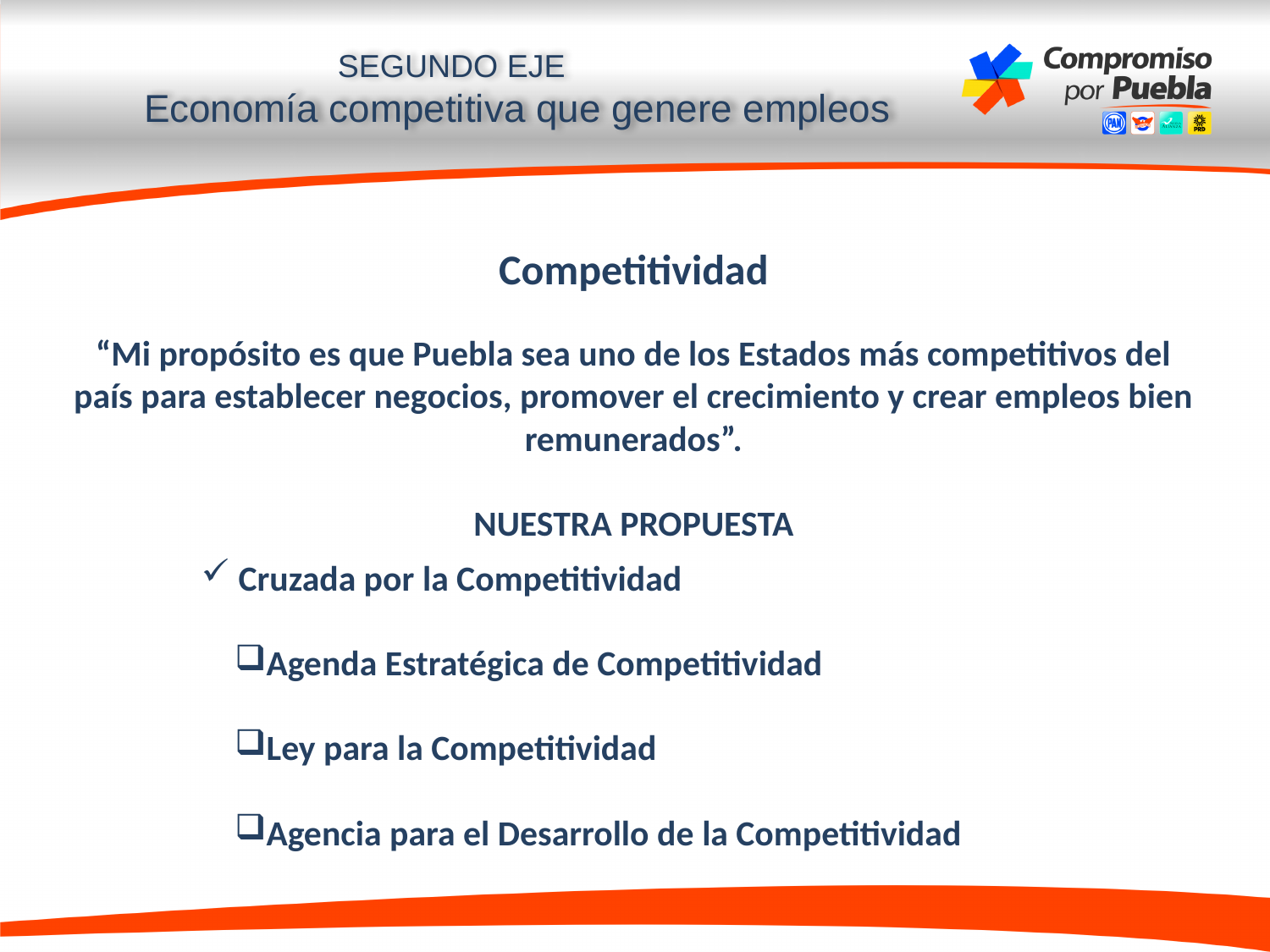

SEGUNDO EJE
Economía competitiva que genere empleos
Competitividad

“Mi propósito es que Puebla sea uno de los Estados más competitivos del país para establecer negocios, promover el crecimiento y crear empleos bien remunerados”.

NUESTRA PROPUESTA

 Cruzada por la Competitividad

Agenda Estratégica de Competitividad

Ley para la Competitividad

Agencia para el Desarrollo de la Competitividad